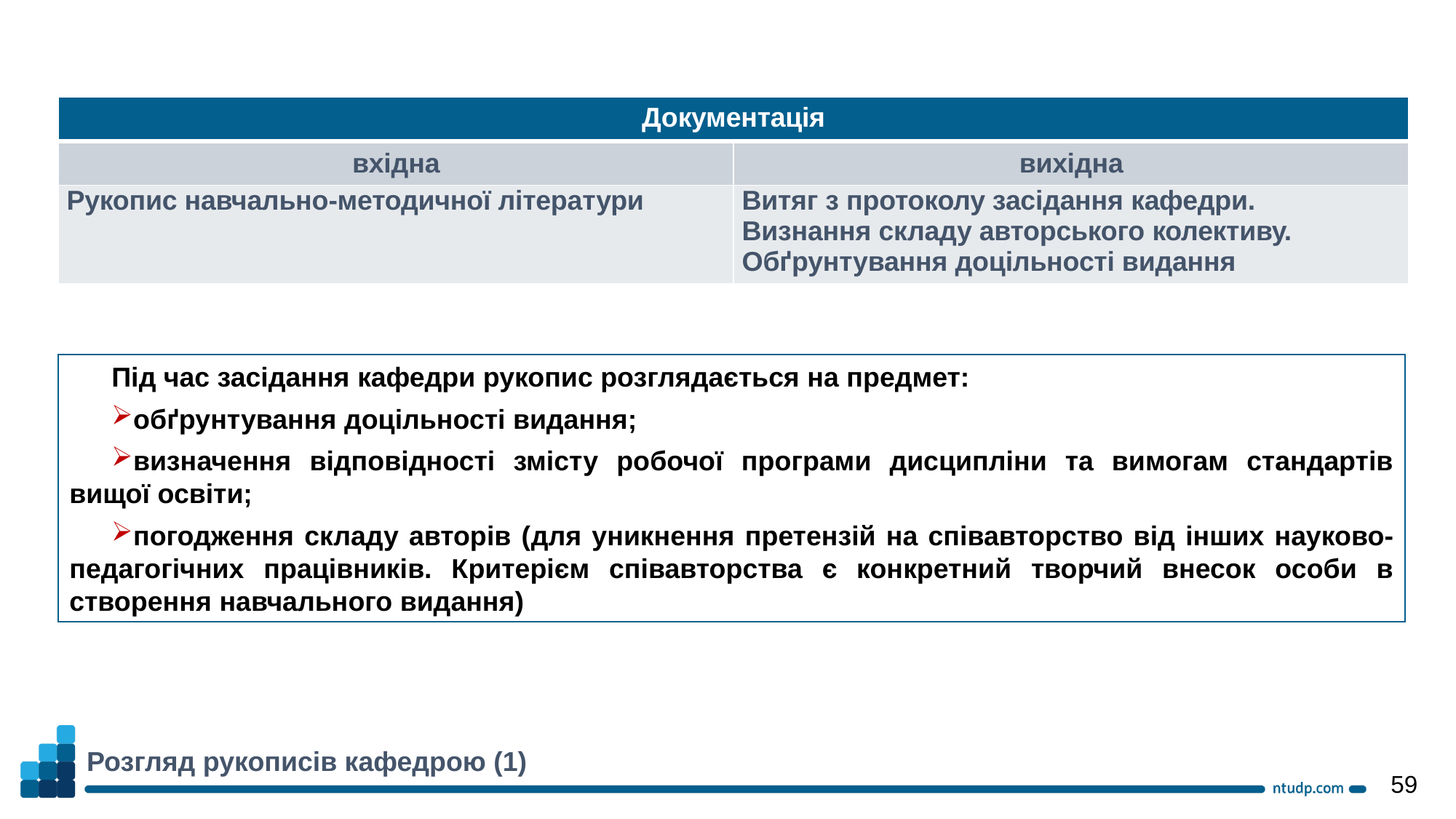

| Документація |  |
| --- | --- |
| вхідна | вихідна |
| Рукопис навчально-методичної літератури | Витяг з протоколу засідання кафедри. Визнання складу авторського колективу. Обґрунтування доцільності видання |
Під час засідання кафедри рукопис розглядається на предмет:
обґрунтування доцільності видання;
визначення відповідності змісту робочої програми дисципліни та вимогам стандартів вищої освіти;
погодження складу авторів (для уникнення претензій на співавторство від інших науково-педагогічних працівників. Критерієм співавторства є конкретний творчий внесок особи в створення навчального видання)
Розгляд рукописів кафедрою (1)